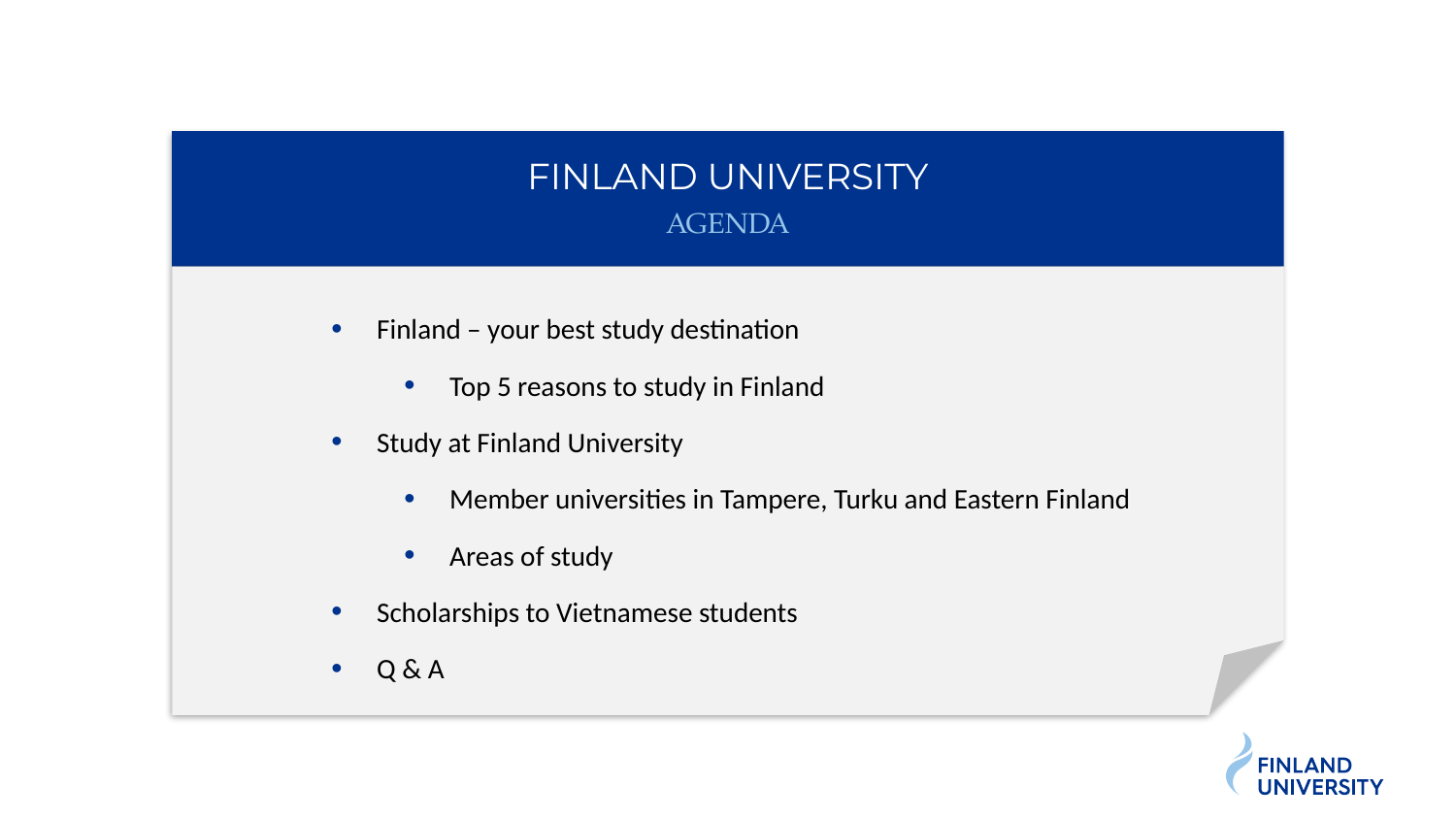

FINLAND UNIVERSITY
AGENDA
Finland – your best study destination
Top 5 reasons to study in Finland
Study at Finland University
Member universities in Tampere, Turku and Eastern Finland
Areas of study
Scholarships to Vietnamese students
Q & A